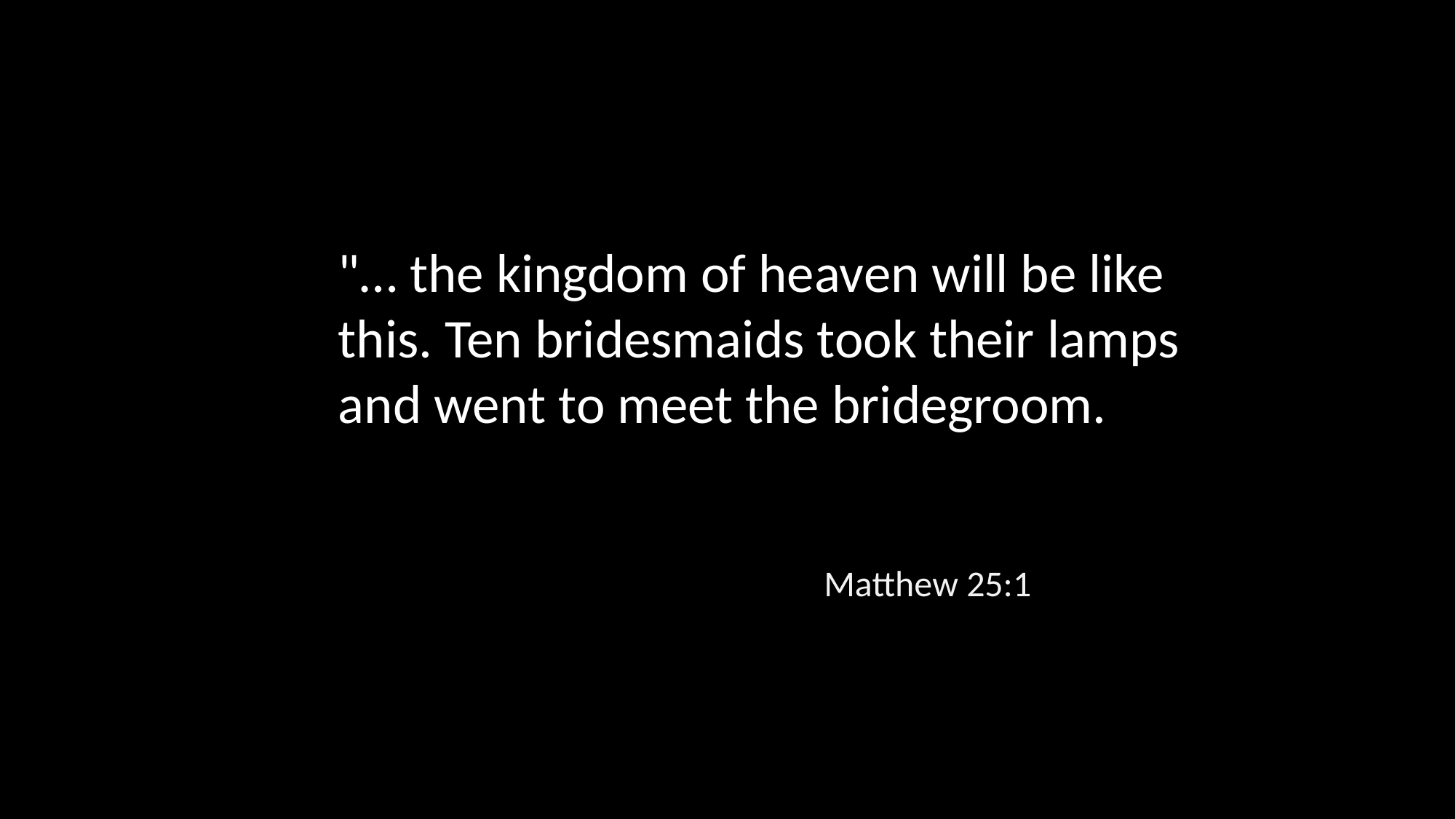

"… the kingdom of heaven will be like this. Ten bridesmaids took their lamps and went to meet the bridegroom.
Matthew 25:1